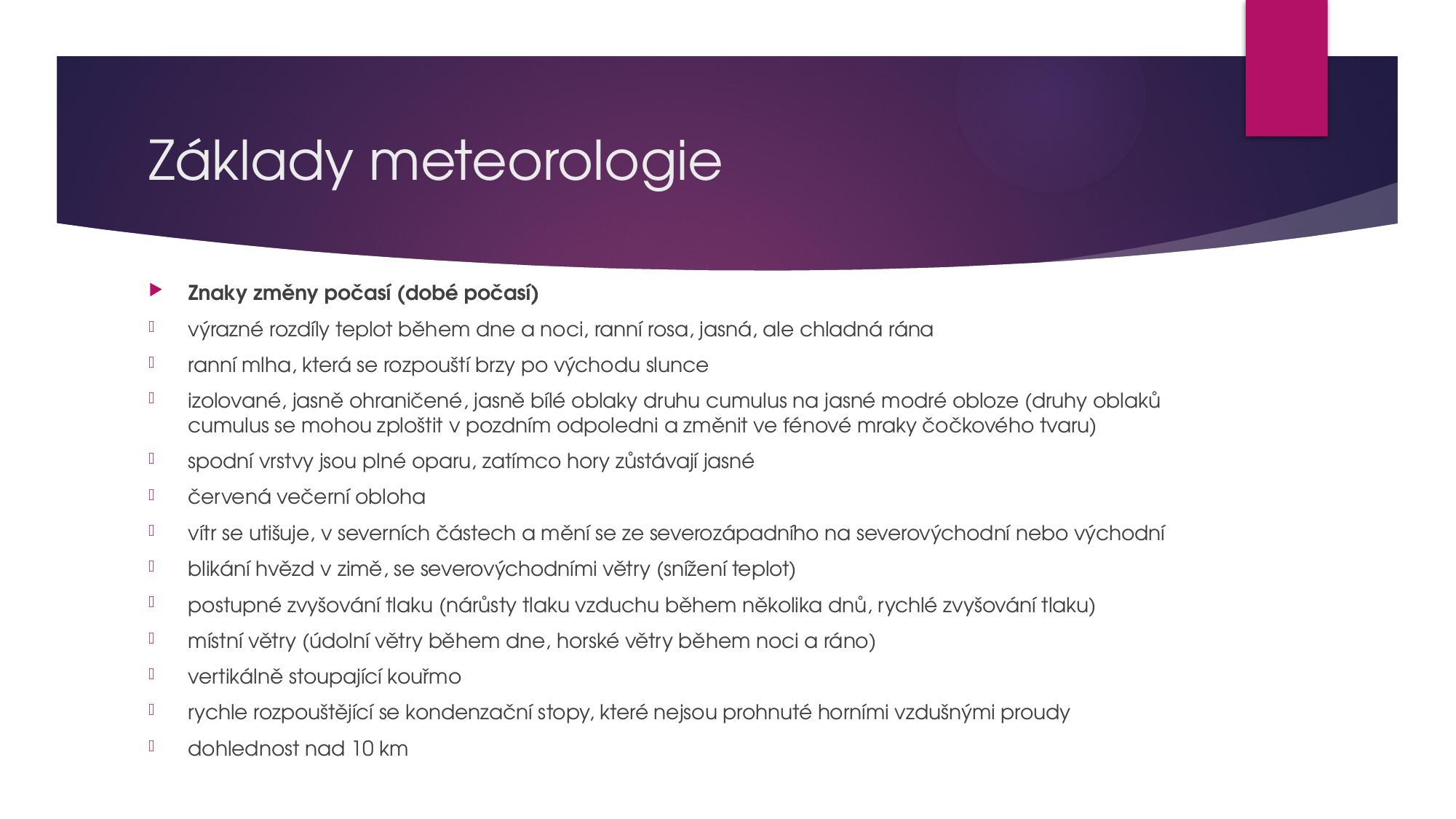

# Základy meteorologie
Znaky změny počasí (dobé počasí)
výrazné rozdíly teplot během dne a noci, ranní rosa, jasná, ale chladná rána
ranní mlha, která se rozpouští brzy po východu slunce
izolované, jasně ohraničené, jasně bílé oblaky druhu cumulus na jasné modré obloze (druhy oblaků cumulus se mohou zploštit v pozdním odpoledni a změnit ve fénové mraky čočkového tvaru)
spodní vrstvy jsou plné oparu, zatímco hory zůstávají jasné
červená večerní obloha
vítr se utišuje, v severních částech a mění se ze severozápadního na severovýchodní nebo východní
blikání hvězd v zimě, se severovýchodními větry (snížení teplot)
postupné zvyšování tlaku (nárůsty tlaku vzduchu během několika dnů, rychlé zvyšování tlaku)
místní větry (údolní větry během dne, horské větry během noci a ráno)
vertikálně stoupající kouřmo
rychle rozpouštějící se kondenzační stopy, které nejsou prohnuté horními vzdušnými proudy
dohlednost nad 10 km